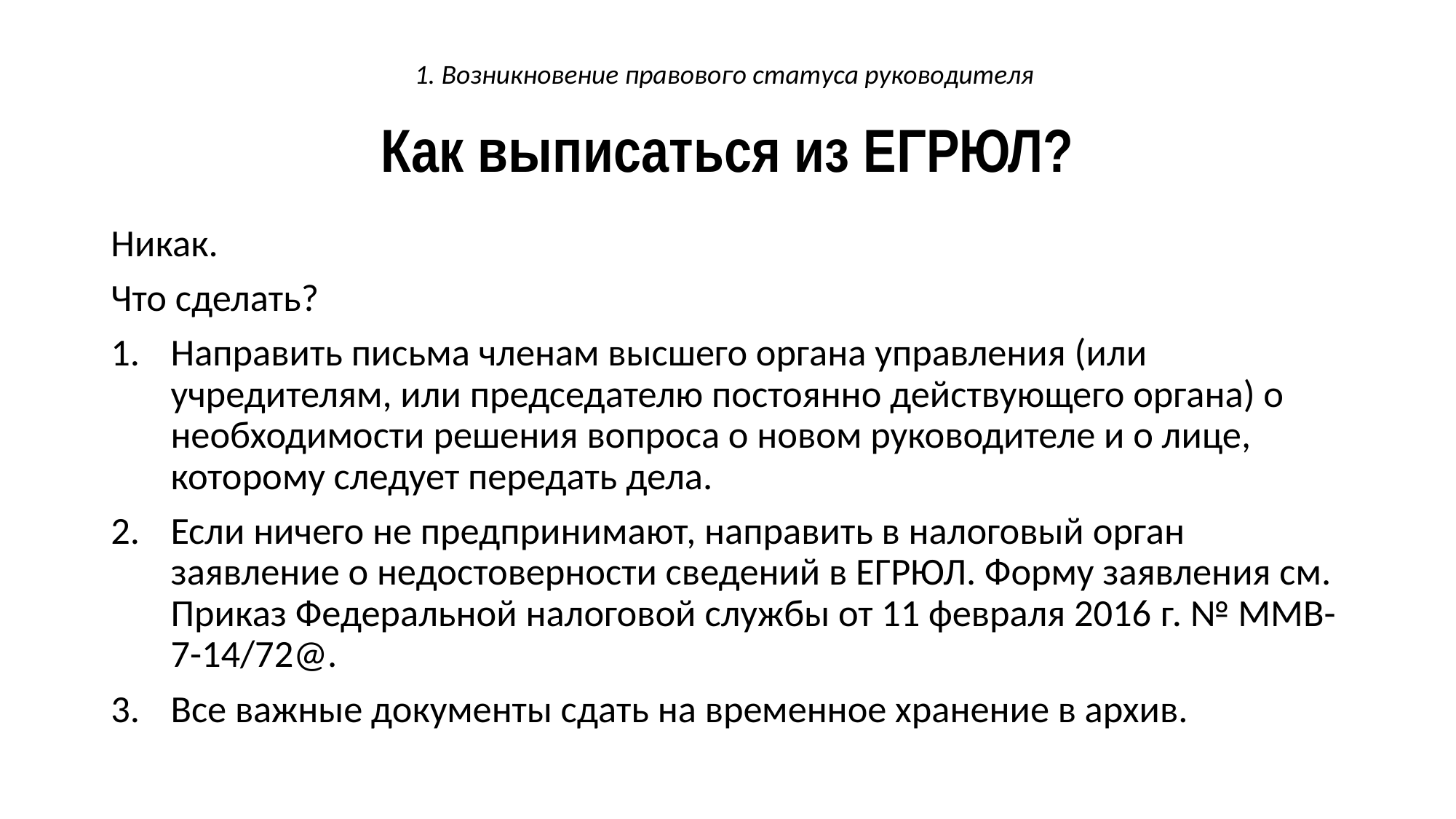

# 1. Возникновение правового статуса руководителя Как выписаться из ЕГРЮЛ?
Никак.
Что сделать?
Направить письма членам высшего органа управления (или учредителям, или председателю постоянно действующего органа) о необходимости решения вопроса о новом руководителе и о лице, которому следует передать дела.
Если ничего не предпринимают, направить в налоговый орган заявление о недостоверности сведений в ЕГРЮЛ. Форму заявления см. Приказ Федеральной налоговой службы от 11 февраля 2016 г. № ММВ-7-14/72@.
Все важные документы сдать на временное хранение в архив.